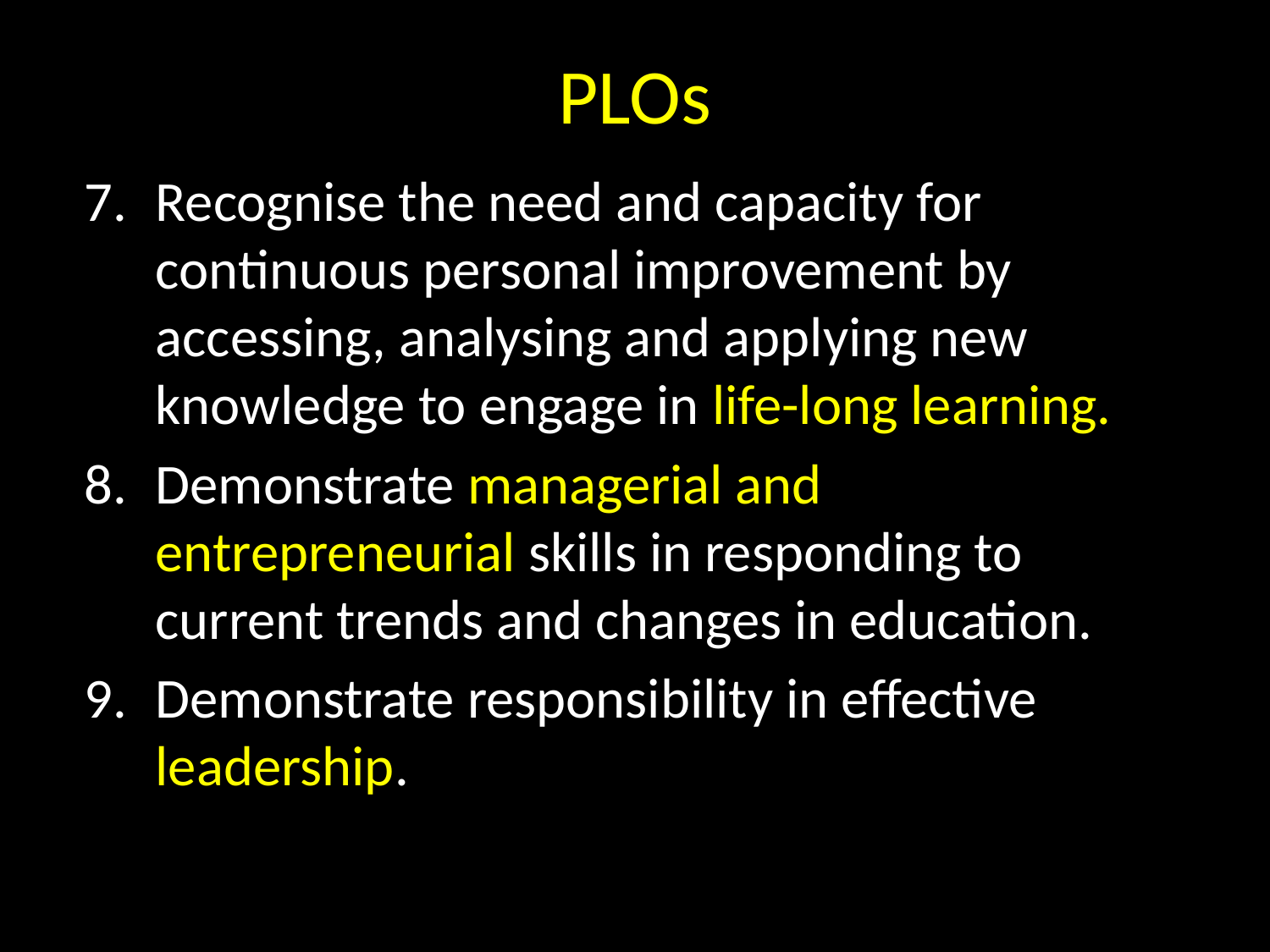

# PLOs
Recognise the need and capacity for continuous personal improvement by accessing, analysing and applying new knowledge to engage in life-long learning.
Demonstrate managerial and entrepreneurial skills in responding to current trends and changes in education.
Demonstrate responsibility in effective leadership.